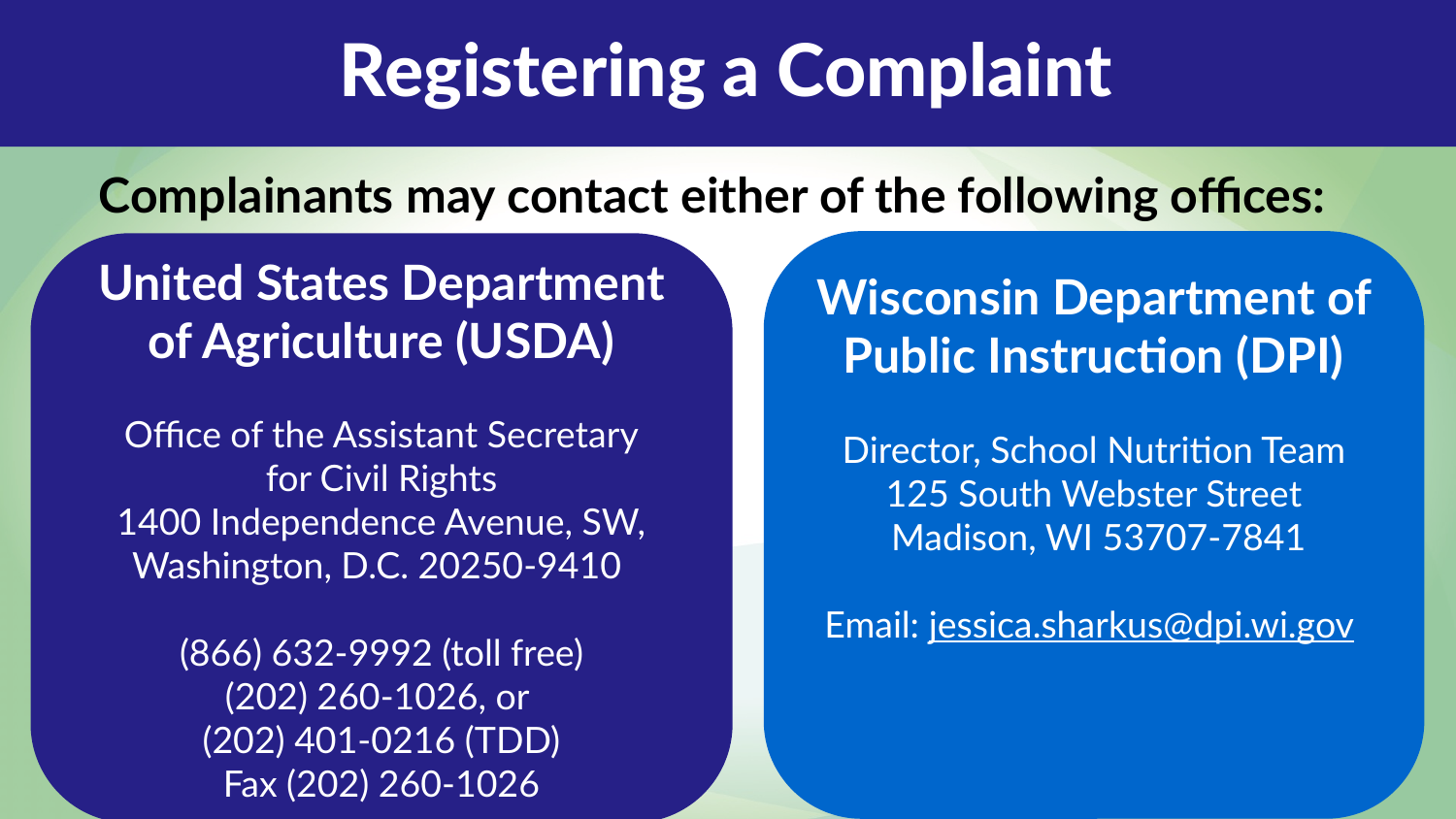

# Registering a Complaint
Complainants may contact either of the following offices:
Wisconsin Department of Public Instruction (DPI)

Director, School Nutrition Team
125 South Webster Street
 Madison, WI 53707-7841

Email: jessica.sharkus@dpi.wi.gov

United States Department of Agriculture (USDA)

Office of the Assistant Secretary
 for Civil Rights
1400 Independence Avenue, SW, Washington, D.C. 20250-9410

(866) 632-9992 (toll free)
(202) 260-1026, or
(202) 401-0216 (TDD)
Fax (202) 260-1026